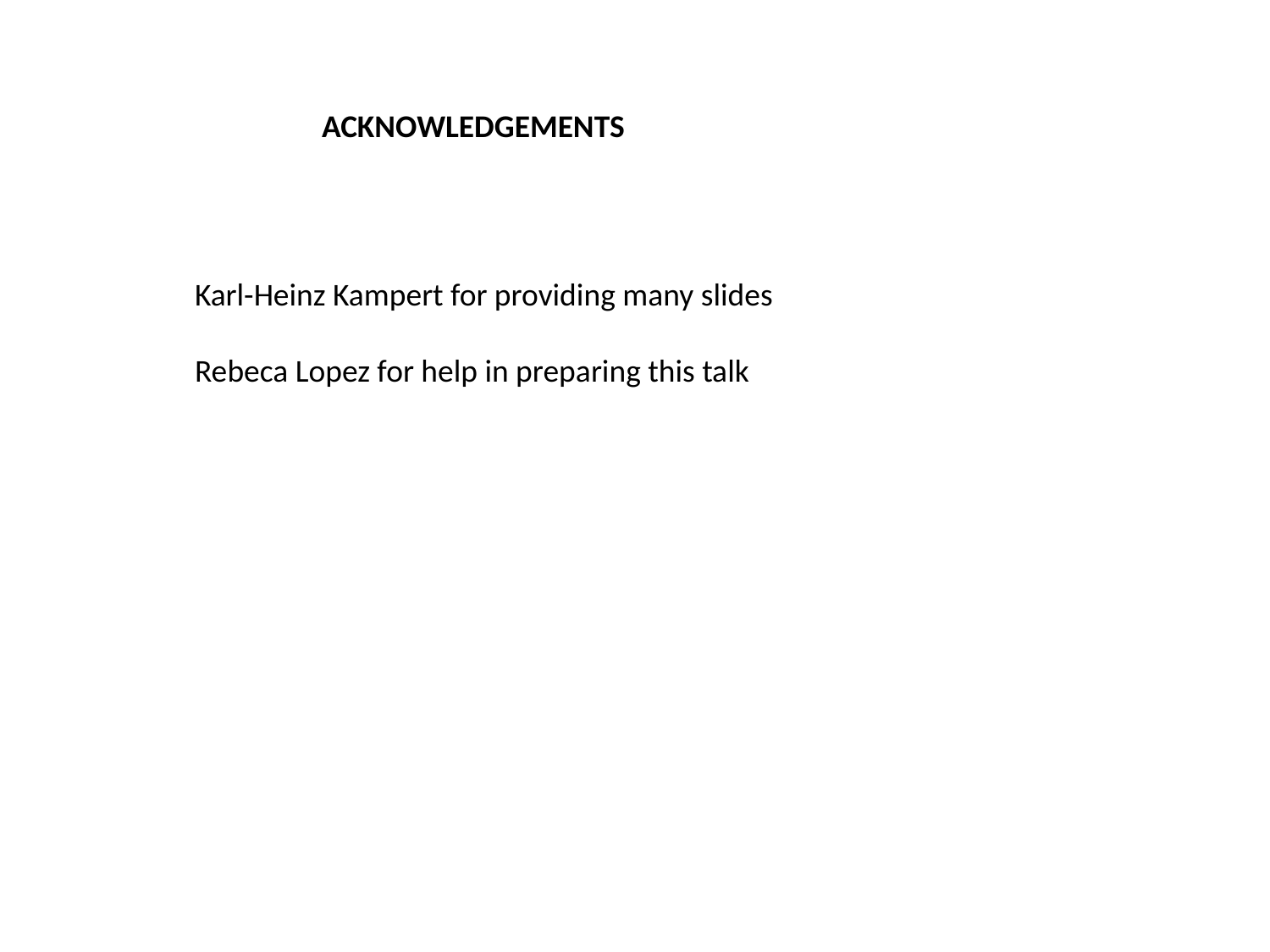

ACKNOWLEDGEMENTS
Karl-Heinz Kampert for providing many slides

Rebeca Lopez for help in preparing this talk